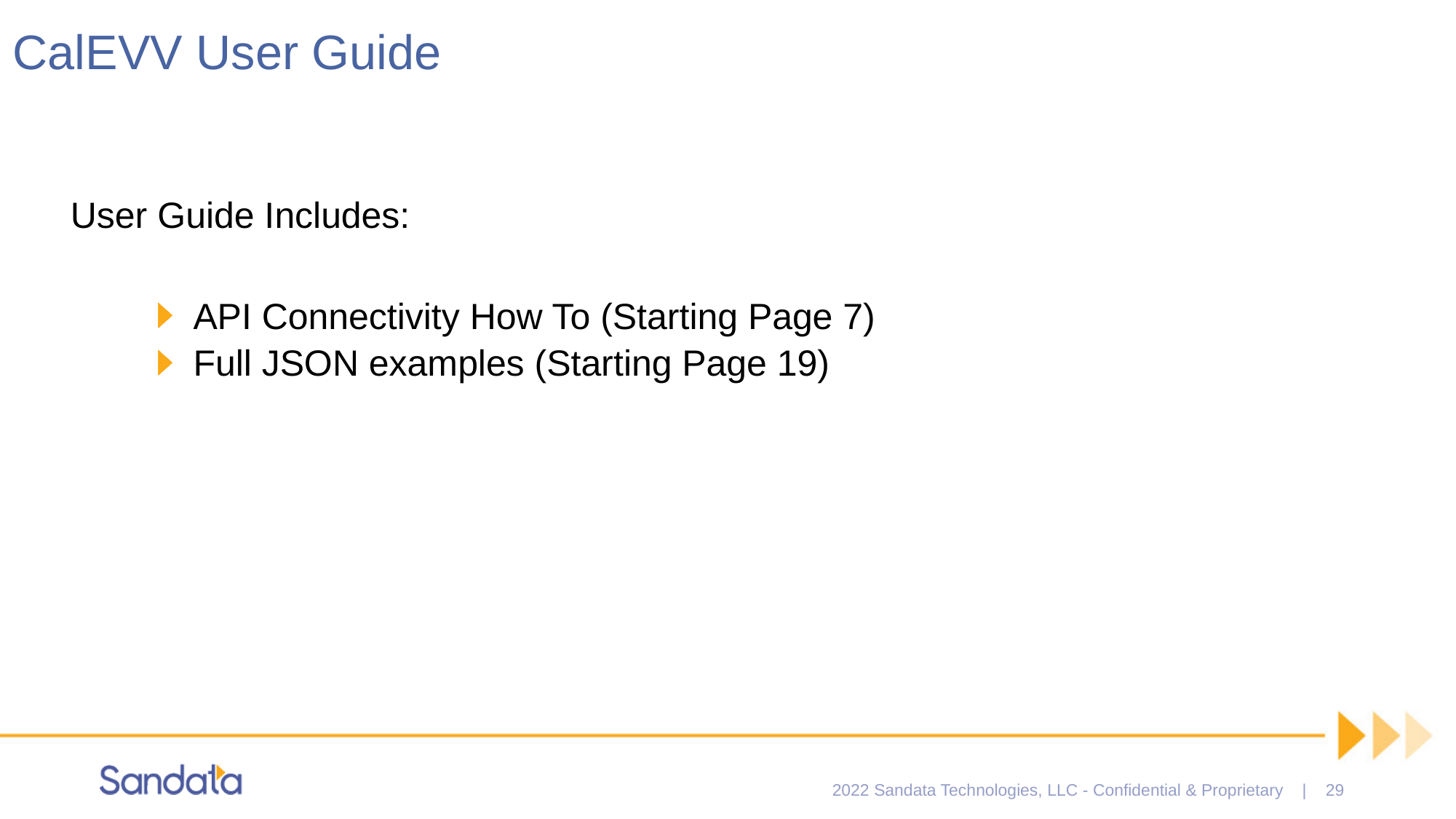

# CalEVV User Guide
User Guide Includes:

API Connectivity How To (Starting Page 7)
Full JSON examples (Starting Page 19)

2022 Sandata Technologies, LLC - Confidential & Proprietary    |    29